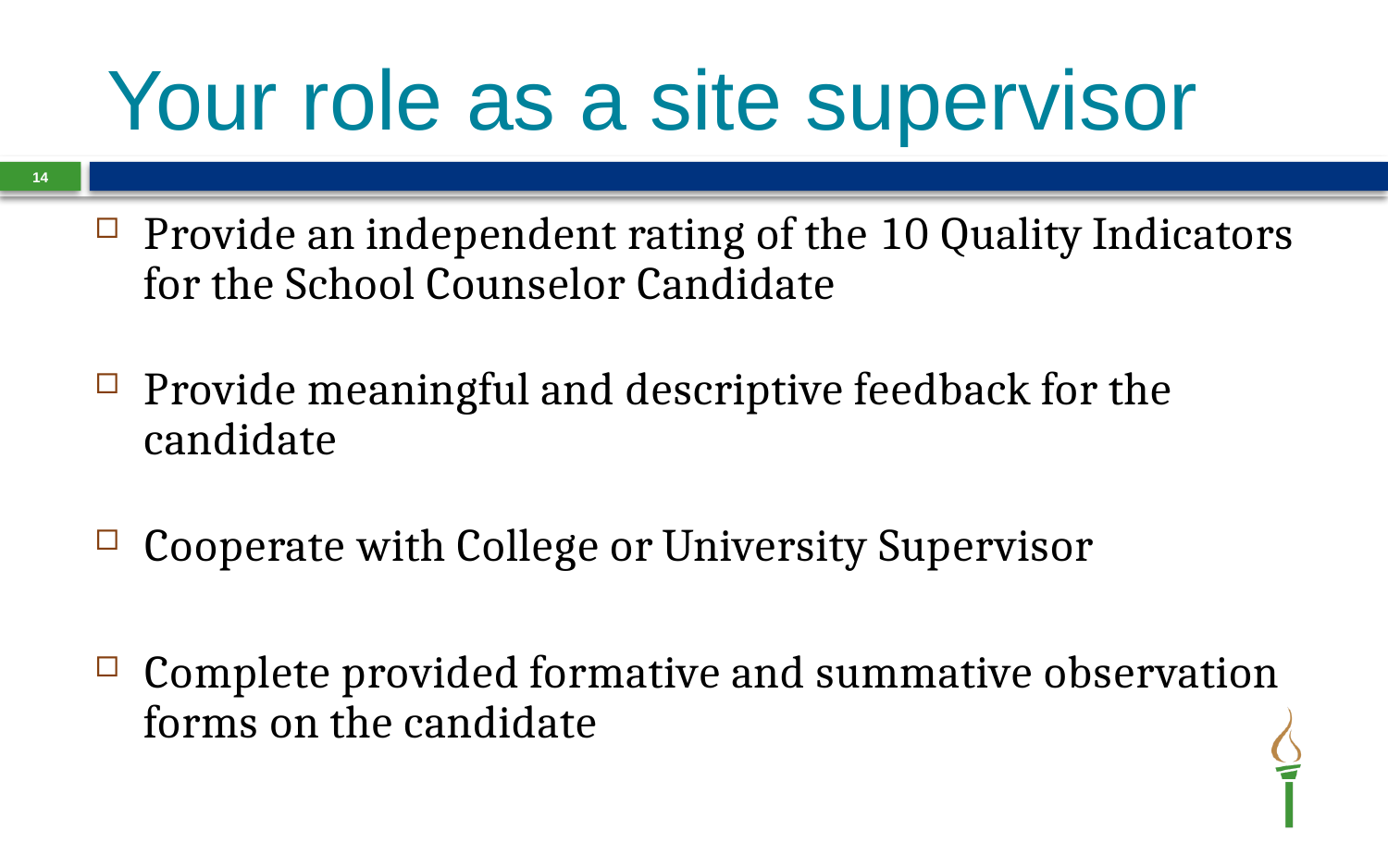

# Your role as a site supervisor
14
Provide an independent rating of the 10 Quality Indicators for the School Counselor Candidate

Provide meaningful and descriptive feedback for the candidate

Cooperate with College or University Supervisor

Complete provided formative and summative observation forms on the candidate